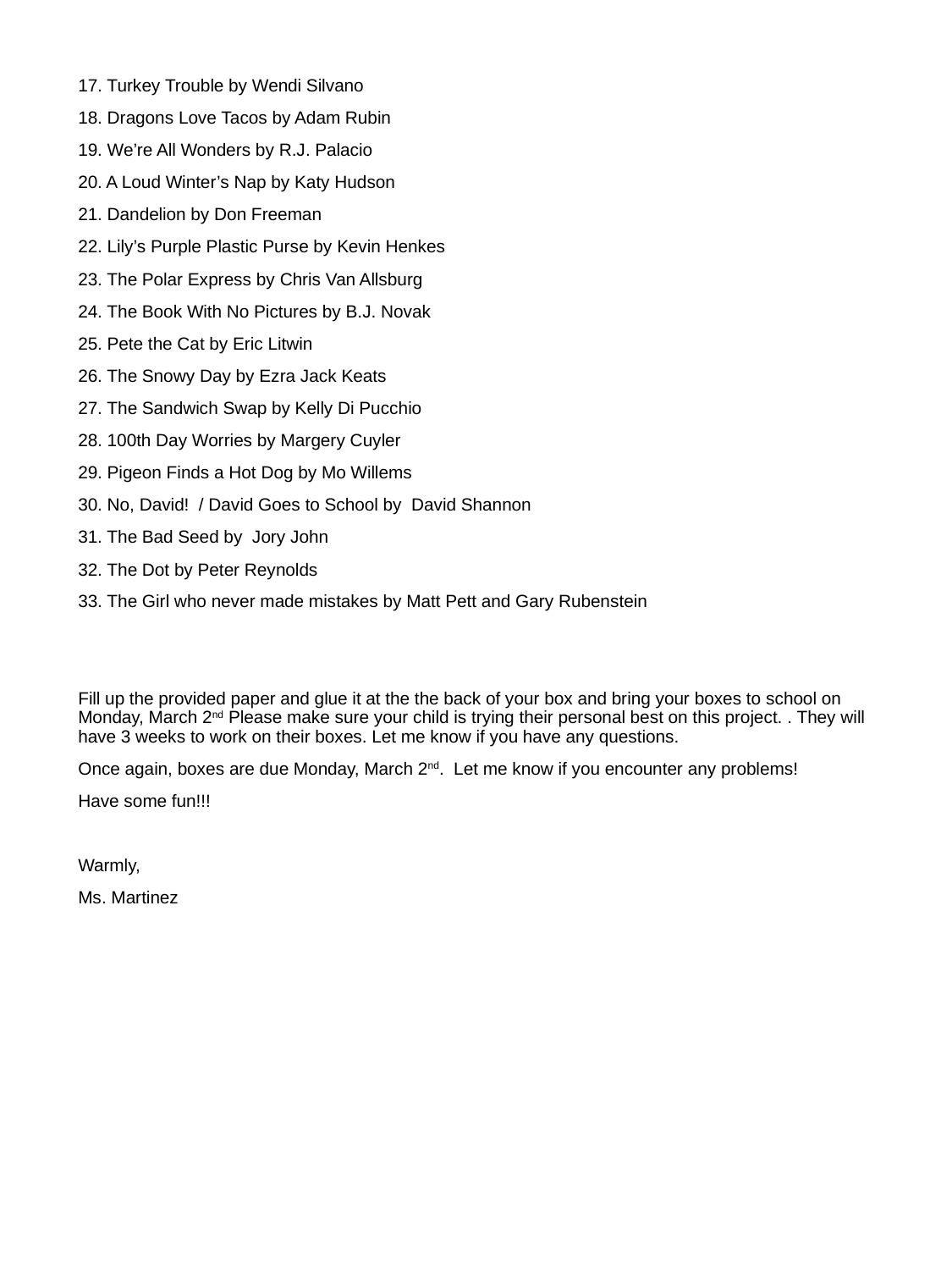

17. Turkey Trouble by Wendi Silvano
18. Dragons Love Tacos by Adam Rubin
19. We’re All Wonders by R.J. Palacio
20. A Loud Winter’s Nap by Katy Hudson
21. Dandelion by Don Freeman
22. Lily’s Purple Plastic Purse by Kevin Henkes
23. The Polar Express by Chris Van Allsburg
24. The Book With No Pictures by B.J. Novak
25. Pete the Cat by Eric Litwin
26. The Snowy Day by Ezra Jack Keats
27. The Sandwich Swap by Kelly Di Pucchio
28. 100th Day Worries by Margery Cuyler
29. Pigeon Finds a Hot Dog by Mo Willems
30. No, David!  / David Goes to School by  David Shannon
31. The Bad Seed by  Jory John
32. The Dot by Peter Reynolds
33. The Girl who never made mistakes by Matt Pett and Gary Rubenstein

Fill up the provided paper and glue it at the the back of your box and bring your boxes to school on Monday, March 2nd Please make sure your child is trying their personal best on this project. . They will have 3 weeks to work on their boxes. Let me know if you have any questions.
Once again, boxes are due Monday, March 2nd.  Let me know if you encounter any problems!
Have some fun!!!

Warmly,
Ms. Martinez